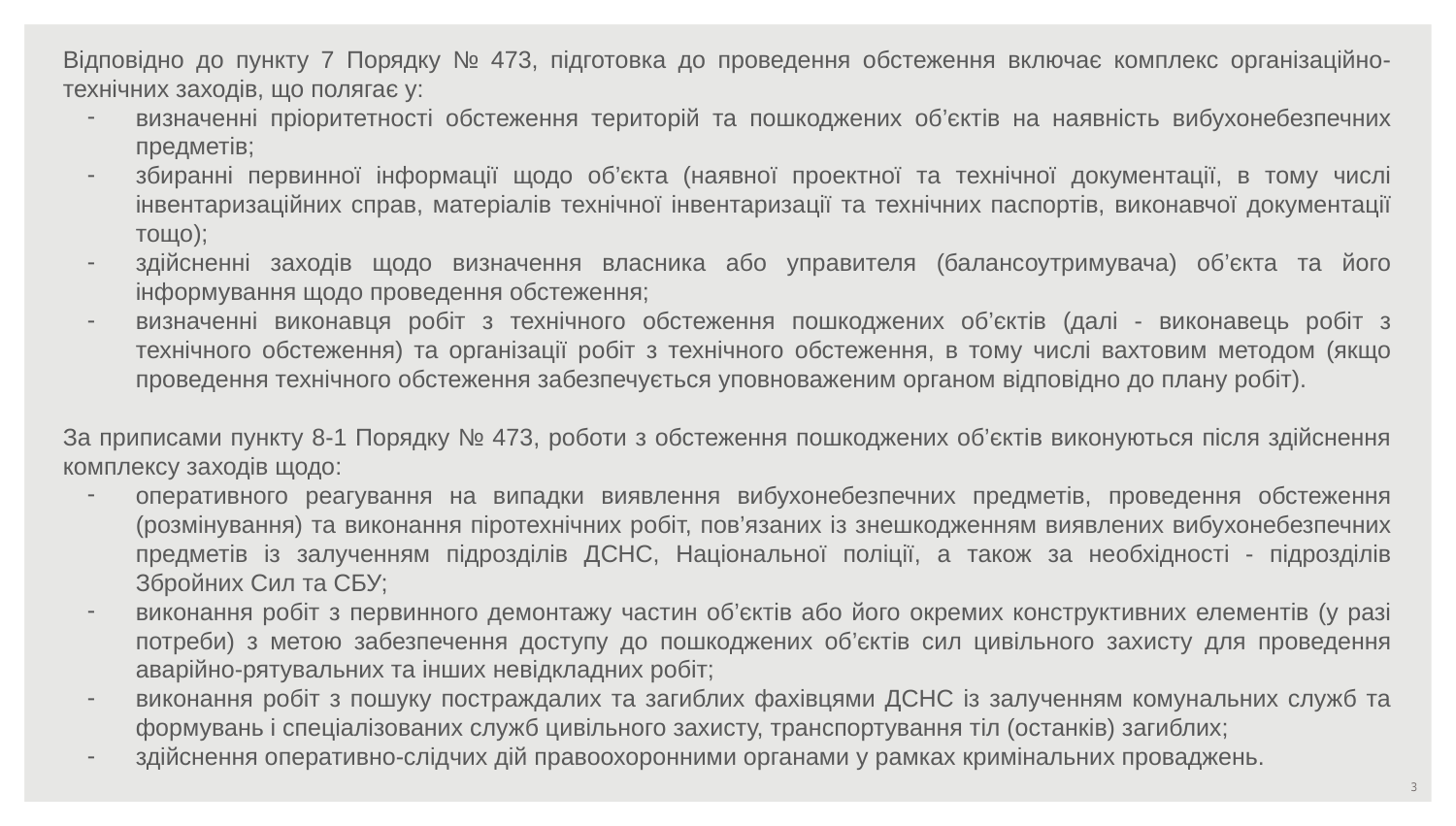

Відповідно до пункту 7 Порядку № 473, підготовка до проведення обстеження включає комплекс організаційно-технічних заходів, що полягає у:
визначенні пріоритетності обстеження територій та пошкоджених об’єктів на наявність вибухонебезпечних предметів;
збиранні первинної інформації щодо об’єкта (наявної проектної та технічної документації, в тому числі інвентаризаційних справ, матеріалів технічної інвентаризації та технічних паспортів, виконавчої документації тощо);
здійсненні заходів щодо визначення власника або управителя (балансоутримувача) об’єкта та його інформування щодо проведення обстеження;
визначенні виконавця робіт з технічного обстеження пошкоджених об’єктів (далі - виконавець робіт з технічного обстеження) та організації робіт з технічного обстеження, в тому числі вахтовим методом (якщо проведення технічного обстеження забезпечується уповноваженим органом відповідно до плану робіт).

За приписами пункту 8-1 Порядку № 473, роботи з обстеження пошкоджених об’єктів виконуються після здійснення комплексу заходів щодо:
оперативного реагування на випадки виявлення вибухонебезпечних предметів, проведення обстеження (розмінування) та виконання піротехнічних робіт, пов’язаних із знешкодженням виявлених вибухонебезпечних предметів із залученням підрозділів ДСНС, Національної поліції, а також за необхідності - підрозділів Збройних Сил та СБУ;
виконання робіт з первинного демонтажу частин об’єктів або його окремих конструктивних елементів (у разі потреби) з метою забезпечення доступу до пошкоджених об’єктів сил цивільного захисту для проведення аварійно-рятувальних та інших невідкладних робіт;
виконання робіт з пошуку постраждалих та загиблих фахівцями ДСНС із залученням комунальних служб та формувань і спеціалізованих служб цивільного захисту, транспортування тіл (останків) загиблих;
здійснення оперативно-слідчих дій правоохоронними органами у рамках кримінальних проваджень.

3